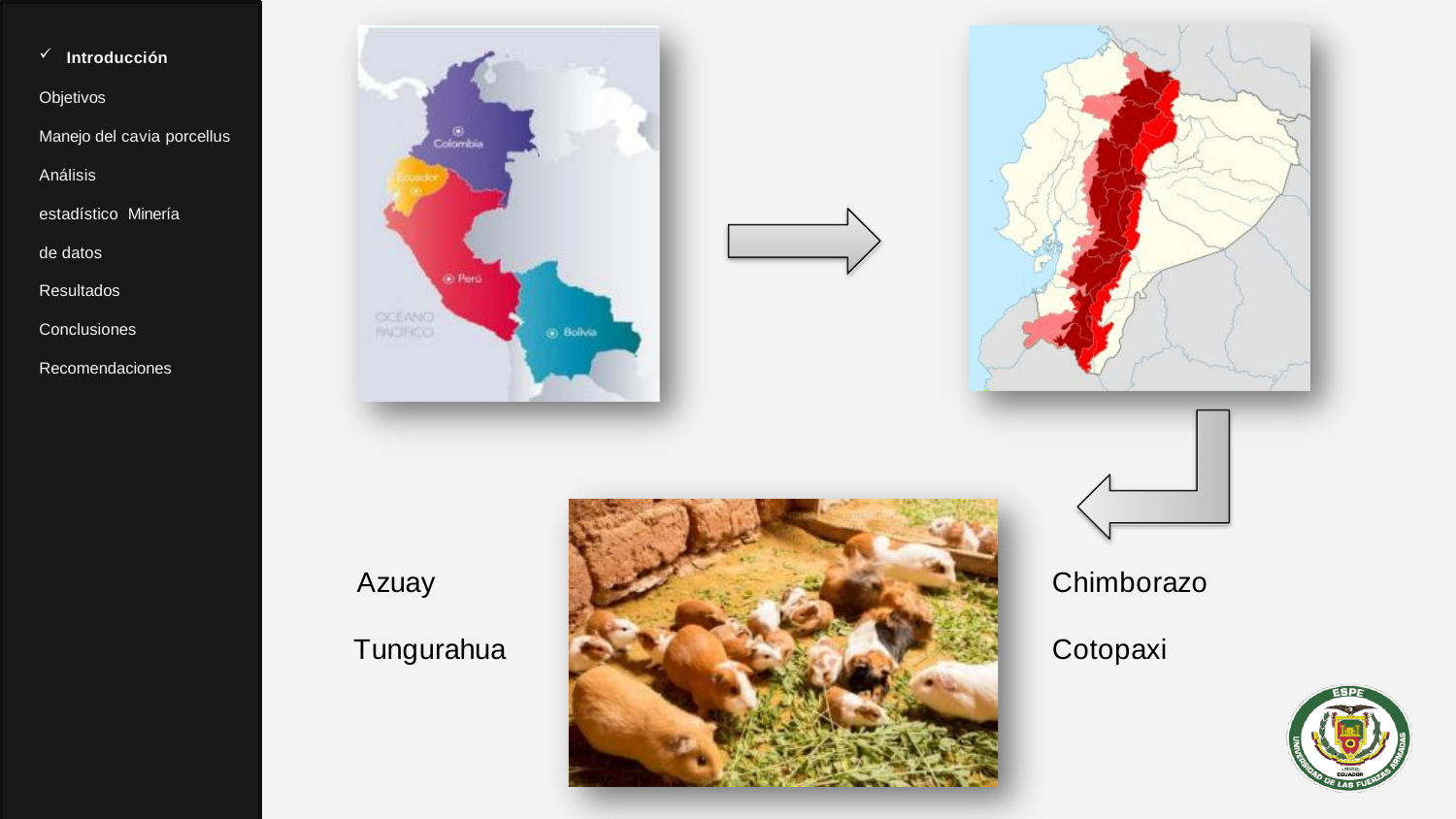

Introducción

Objetivos

Manejo del cavia porcellus
Análisis estadístico  Minería de datos  Resultados  Conclusiones  Recomendaciones

Azuay
Chimborazo
Tungurahua
Cotopaxi